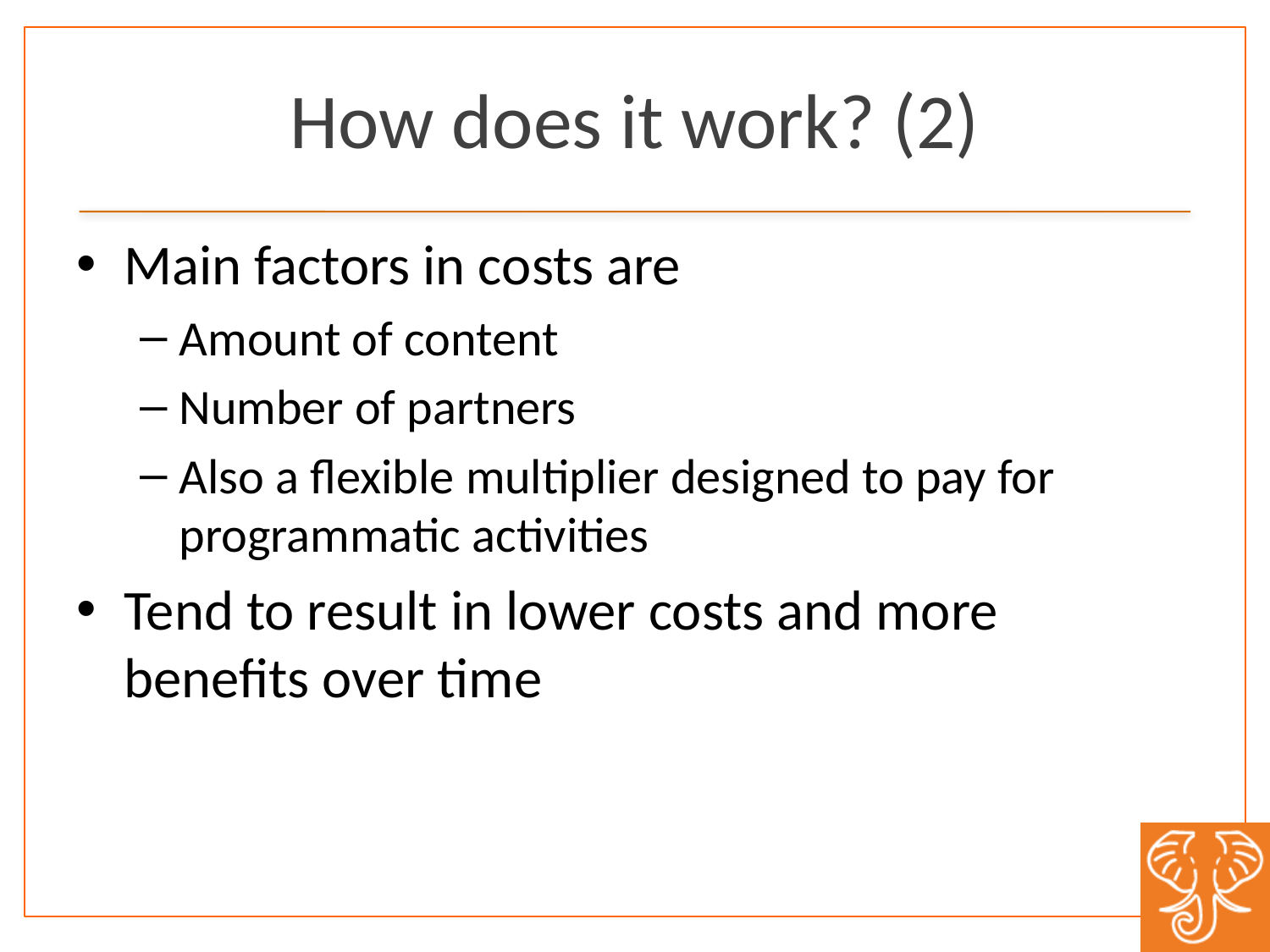

# How does it work? (2)
Main factors in costs are
Amount of content
Number of partners
Also a flexible multiplier designed to pay for programmatic activities
Tend to result in lower costs and more benefits over time